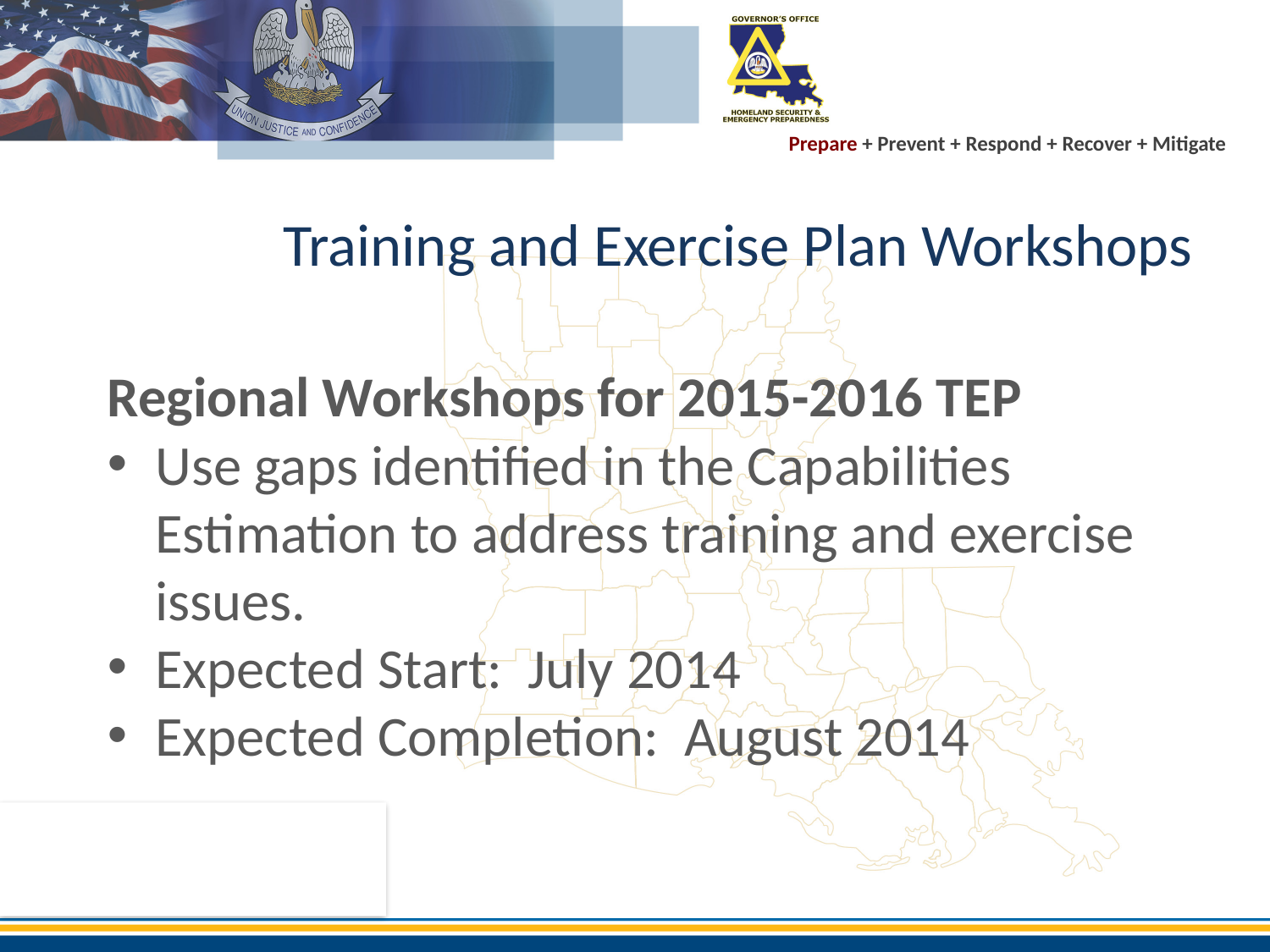

# Training and Exercise Plan Workshops
Regional Workshops for 2015-2016 TEP
Use gaps identified in the Capabilities Estimation to address training and exercise issues.
Expected Start:  July 2014
Expected Completion:  August 2014